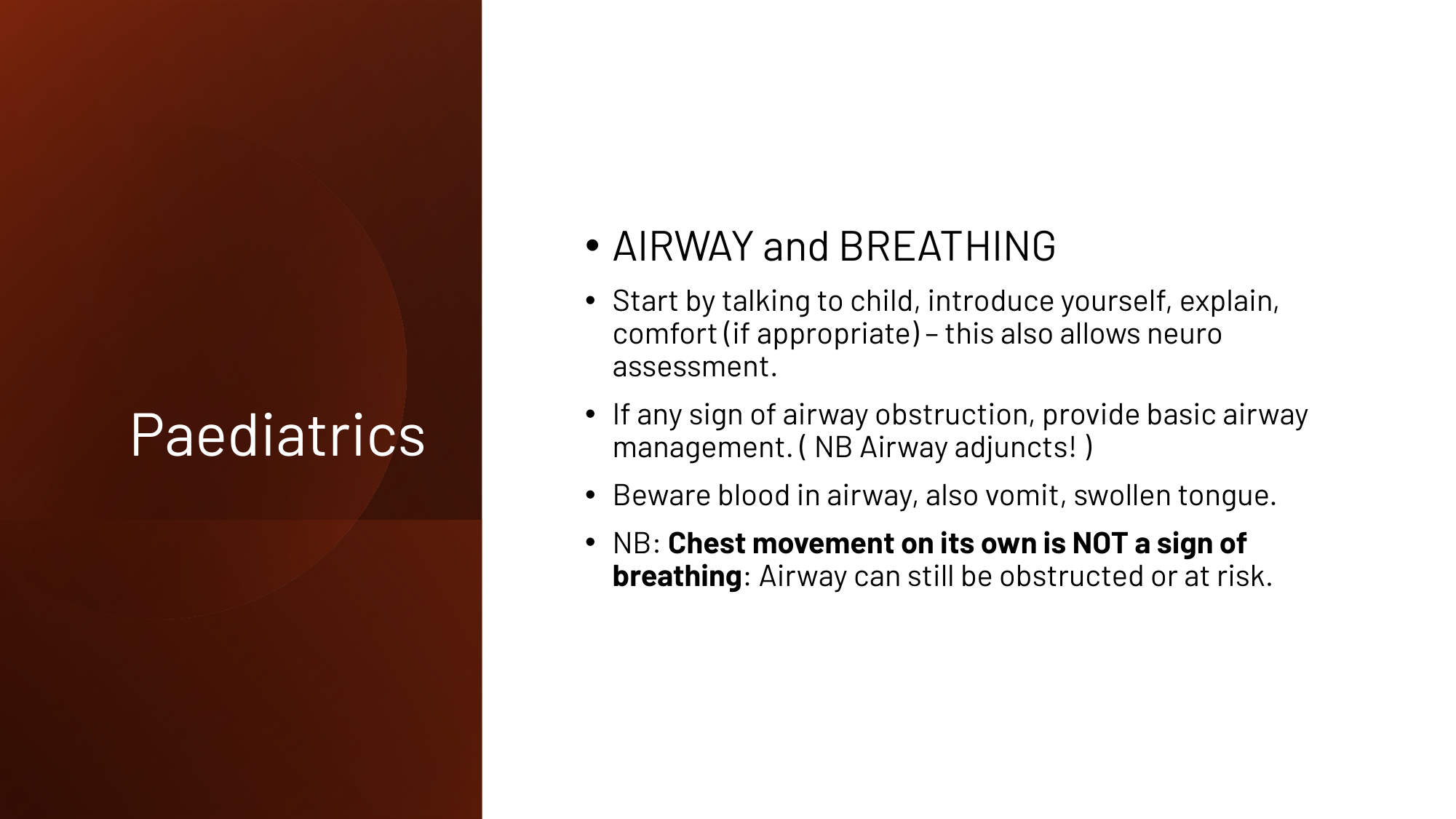

# Paediatrics
AIRWAY and BREATHING
Start by talking to child, introduce yourself, explain, comfort (if appropriate) – this also allows neuro assessment.
If any sign of airway obstruction, provide basic airway management. ( NB Airway adjuncts! )
Beware blood in airway, also vomit, swollen tongue.
NB: Chest movement on its own is NOT a sign of breathing: Airway can still be obstructed or at risk.